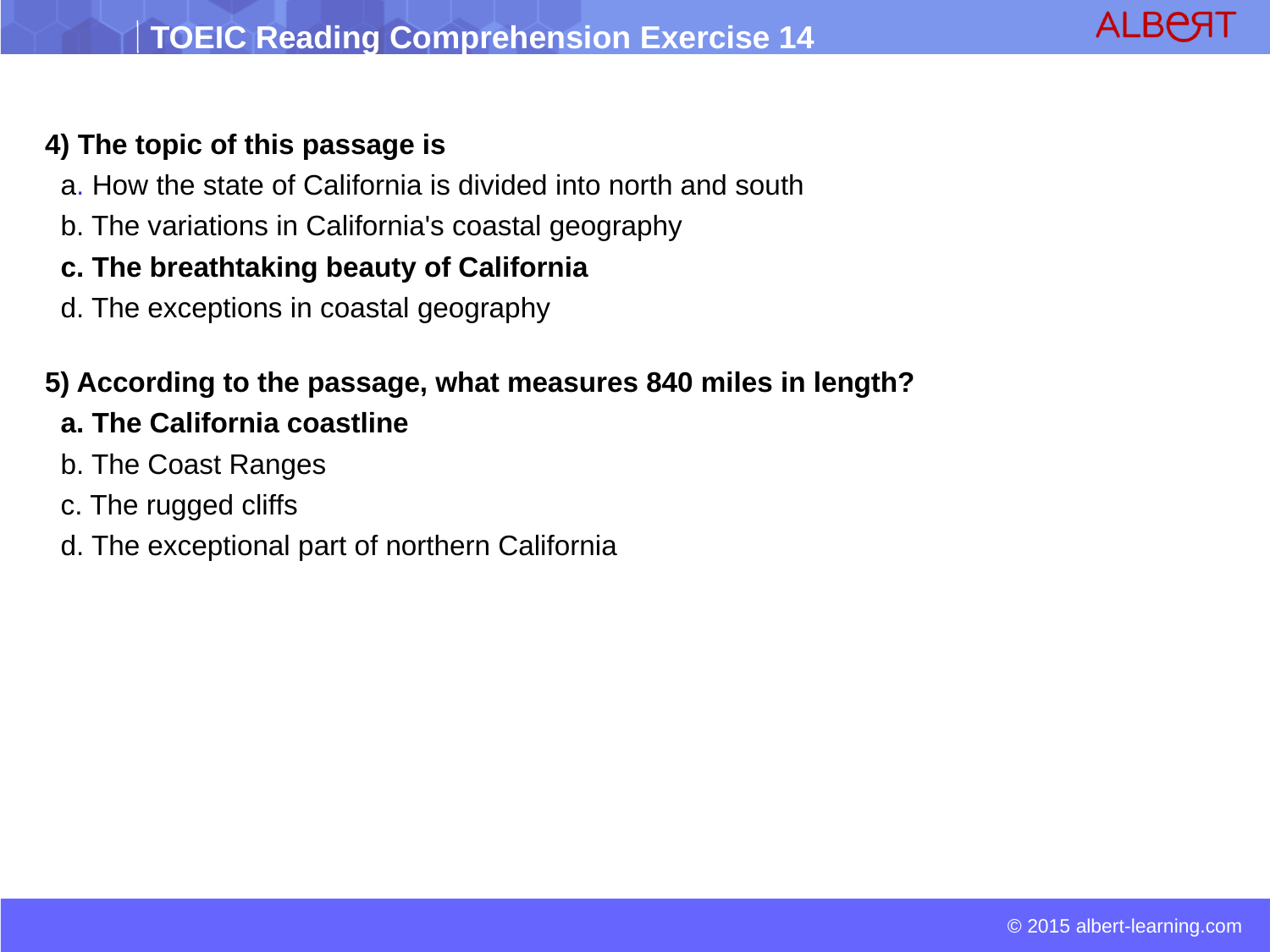

4) The topic of this passage is
  a. How the state of California is divided into north and south
  b. The variations in California's coastal geography
  c. The breathtaking beauty of California
  d. The exceptions in coastal geography
5) According to the passage, what measures 840 miles in length?
  a. The California coastline
  b. The Coast Ranges
  c. The rugged cliffs
  d. The exceptional part of northern California